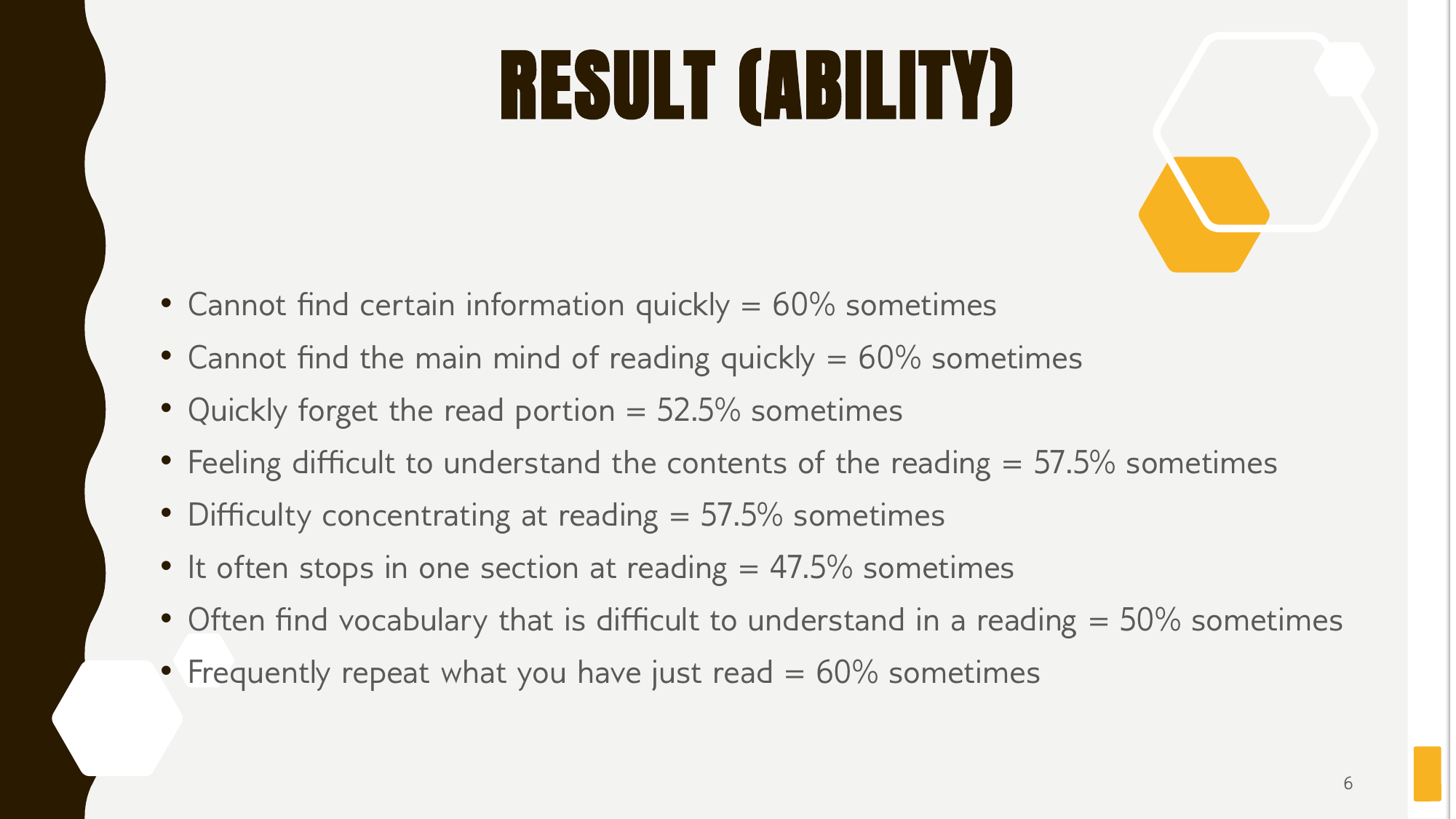

# RESULT (ABILITY)
Cannot find certain information quickly = 60% sometimes
Cannot find the main mind of reading quickly = 60% sometimes
Quickly forget the read portion = 52.5% sometimes
Feeling difficult to understand the contents of the reading = 57.5% sometimes
Difficulty concentrating at reading = 57.5% sometimes
It often stops in one section at reading = 47.5% sometimes
Often find vocabulary that is difficult to understand in a reading = 50% sometimes
Frequently repeat what you have just read = 60% sometimes
6